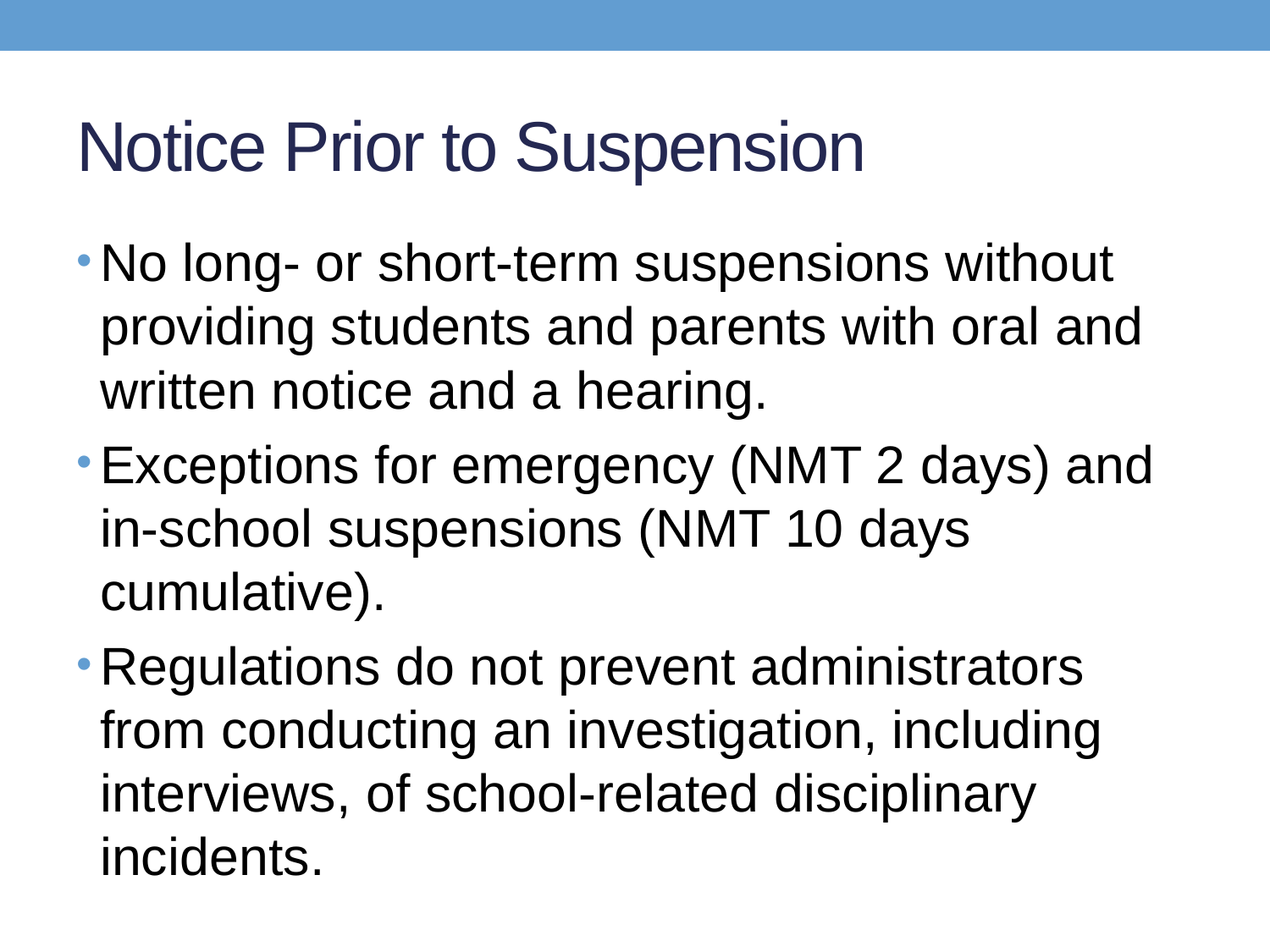

# Notice Prior to Suspension
No long- or short-term suspensions without providing students and parents with oral and written notice and a hearing.
Exceptions for emergency (NMT 2 days) and in-school suspensions (NMT 10 days cumulative).
Regulations do not prevent administrators from conducting an investigation, including interviews, of school-related disciplinary incidents.